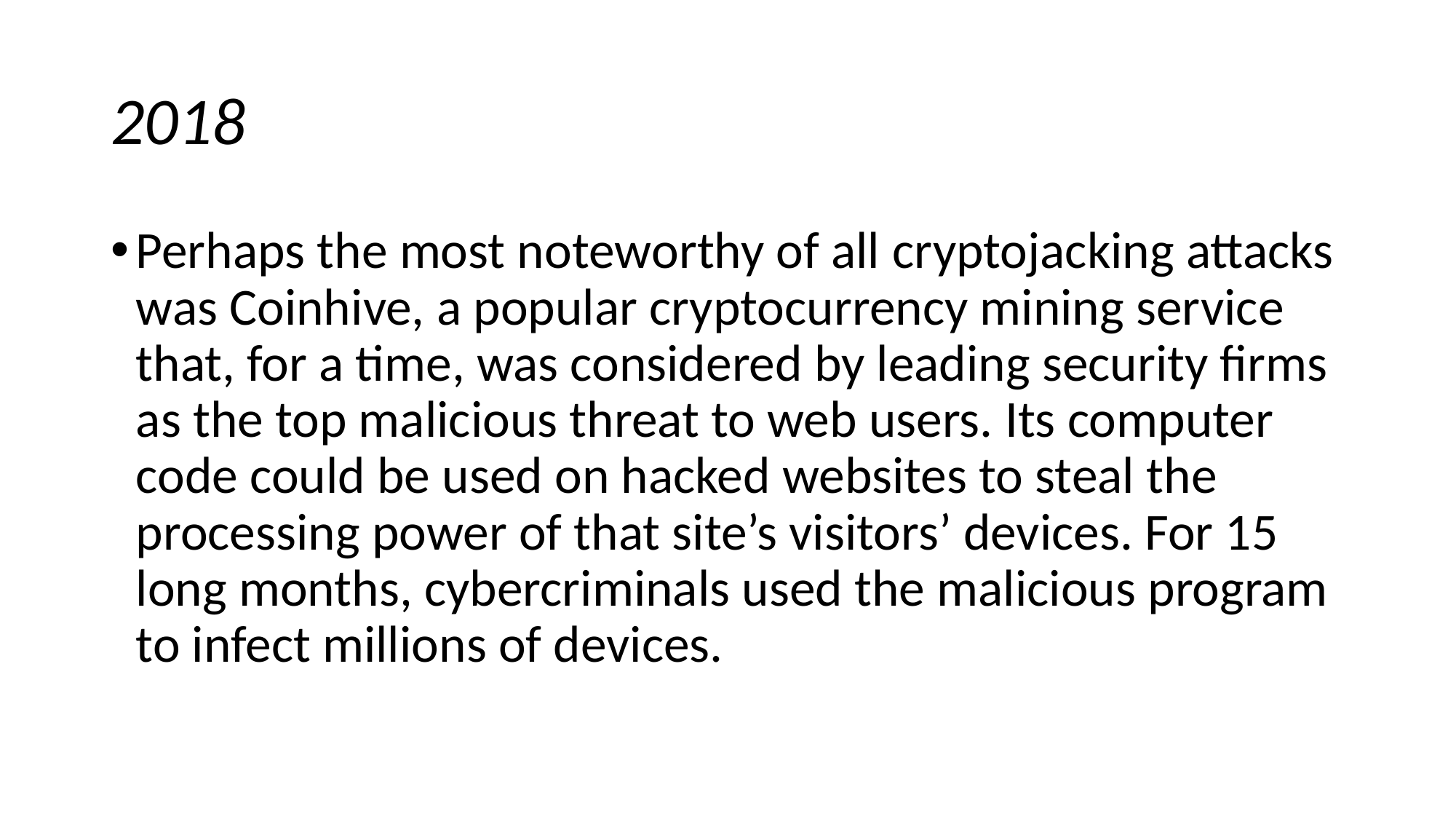

# 2018
Perhaps the most noteworthy of all cryptojacking attacks was Coinhive, a popular cryptocurrency mining service that, for a time, was considered by leading security firms as the top malicious threat to web users. Its computer code could be used on hacked websites to steal the processing power of that site’s visitors’ devices. For 15 long months, cybercriminals used the malicious program to infect millions of devices.